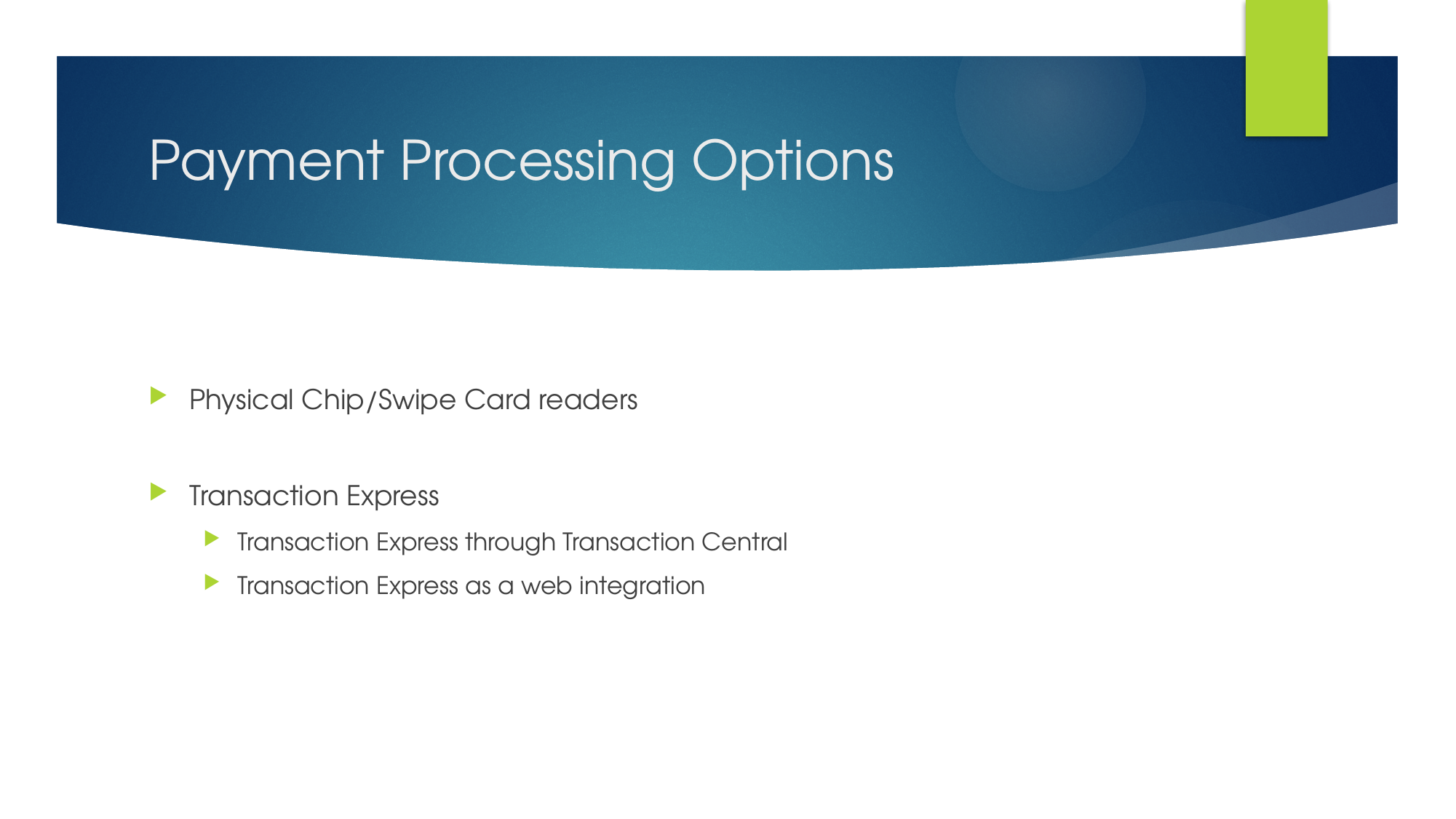

# Payment Processing Options
Physical Chip/Swipe Card readers

Transaction Express
Transaction Express through Transaction Central
Transaction Express as a web integration